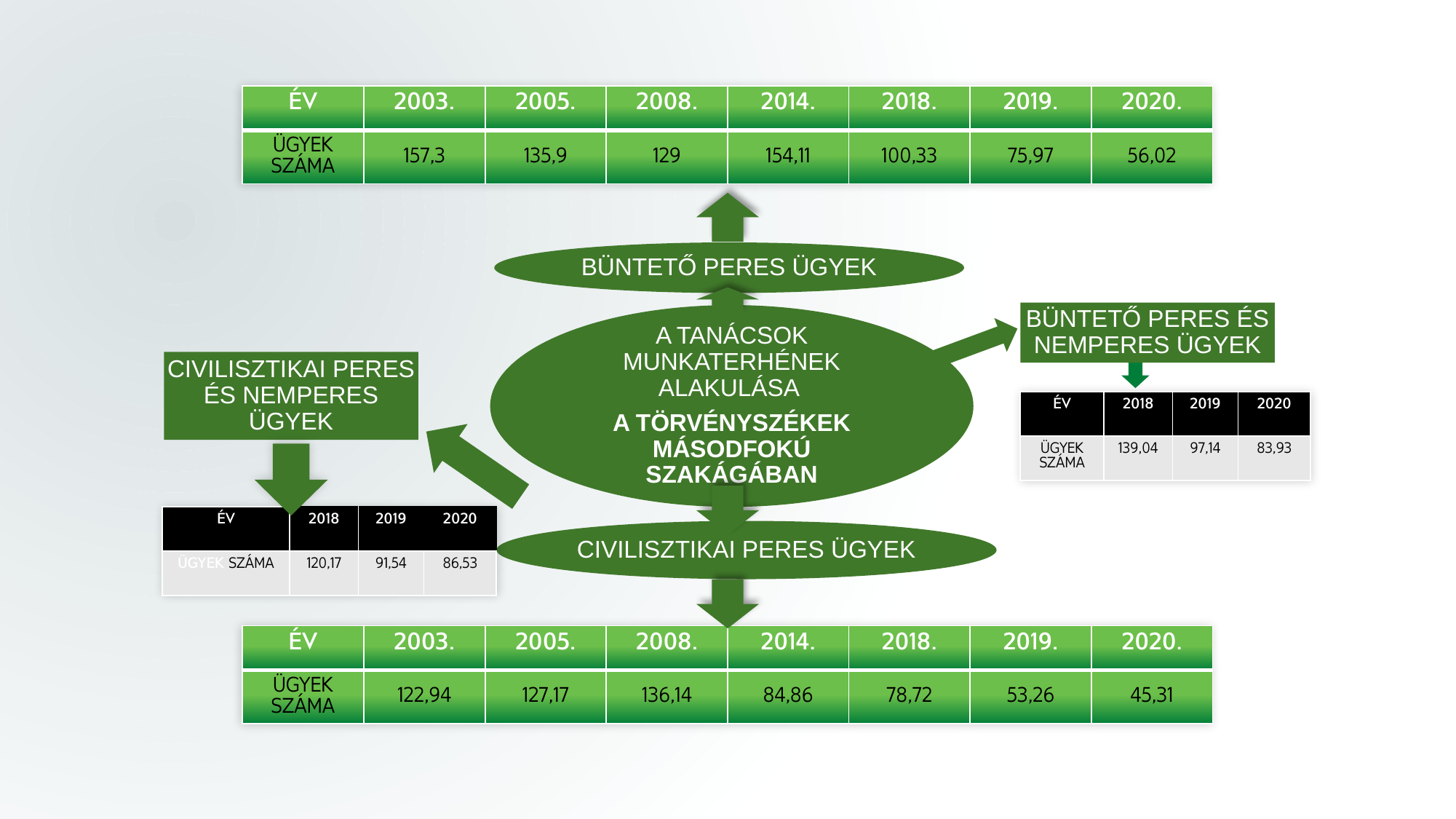

| ÉV | 2003. | 2005. | 2008. | 2014. | 2018. | 2019. | 2020. |
| --- | --- | --- | --- | --- | --- | --- | --- |
| ÜGYEK SZÁMA | 157,3 | 135,9 | 129 | 154,11 | 100,33 | 75,97 | 56,02 |

A TANÁCSOK MUNKATERHÉNEK ALAKULÁSA
A TÖRVÉNYSZÉKEK MÁSODFOKÚ SZAKÁGÁBAN

BÜNTETŐ PERES ÜGYEK

CIVILISZTIKAI PERES ÜGYEK

BÜNTETŐ PERES ÉS NEMPERES ÜGYEK

CIVILISZTIKAI PERES ÉS NEMPERES ÜGYEK

| ÉV | 2018 | 2019 | 2020 |
| --- | --- | --- | --- |
| ÜGYEK SZÁMA | 139,04 | 97,14 | 83,93 |

| ÉV | 2018 | 2019 | 2020 |
| --- | --- | --- | --- |
| ÜGYEK SZÁMA | 120,17 | 91,54 | 86,53 |

| ÉV | 2003. | 2005. | 2008. | 2014. | 2018. | 2019. | 2020. |
| --- | --- | --- | --- | --- | --- | --- | --- |
| ÜGYEK SZÁMA | 122,94 | 127,17 | 136,14 | 84,86 | 78,72 | 53,26 | 45,31 |